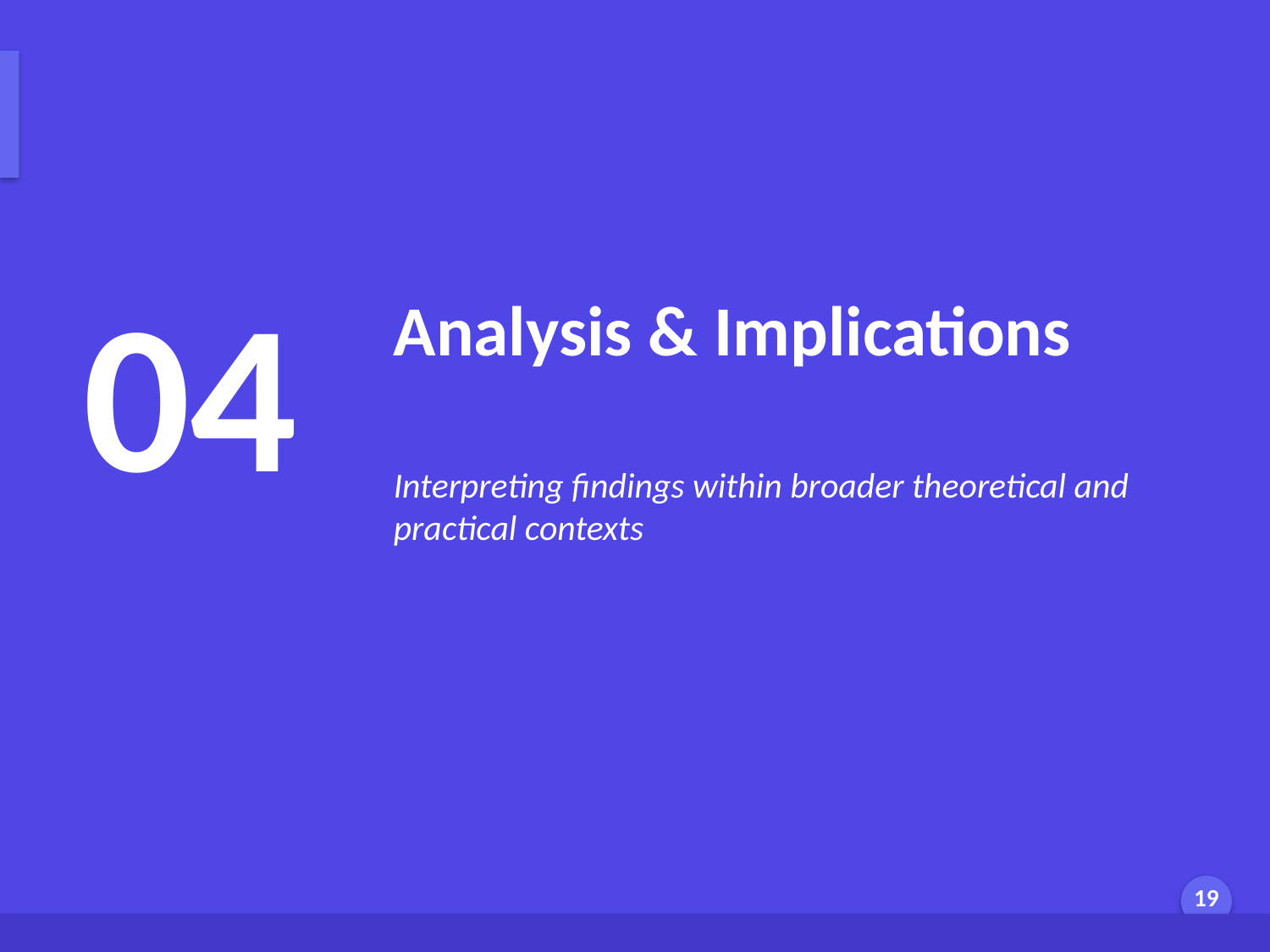

Discussion & Interpretation
04
Analysis & Implications
Interpreting findings within broader theoretical and practical contexts
Generated by AI Scholar Frontier

19